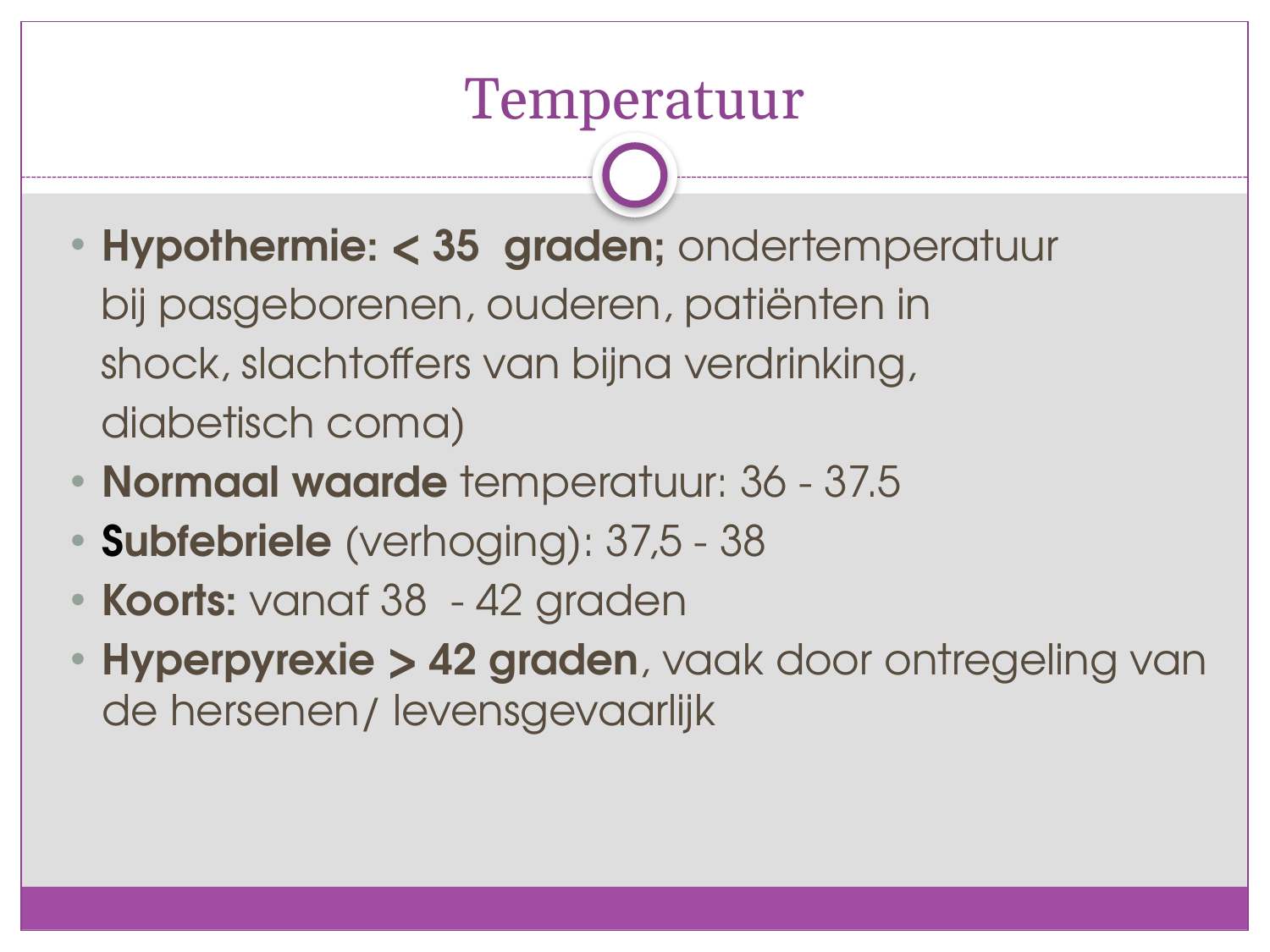

# Temperatuur
Hypothermie: < 35  graden; ondertemperatuur
    bij pasgeborenen, ouderen, patiënten in
    shock, slachtoffers van bijna verdrinking,
    diabetisch coma)
Normaal waarde temperatuur: 36 - 37.5
Subfebriele (verhoging): 37,5 - 38
Koorts: vanaf 38  - 42 graden
Hyperpyrexie > 42 graden, vaak door ontregeling van de hersenen/ levensgevaarlijk